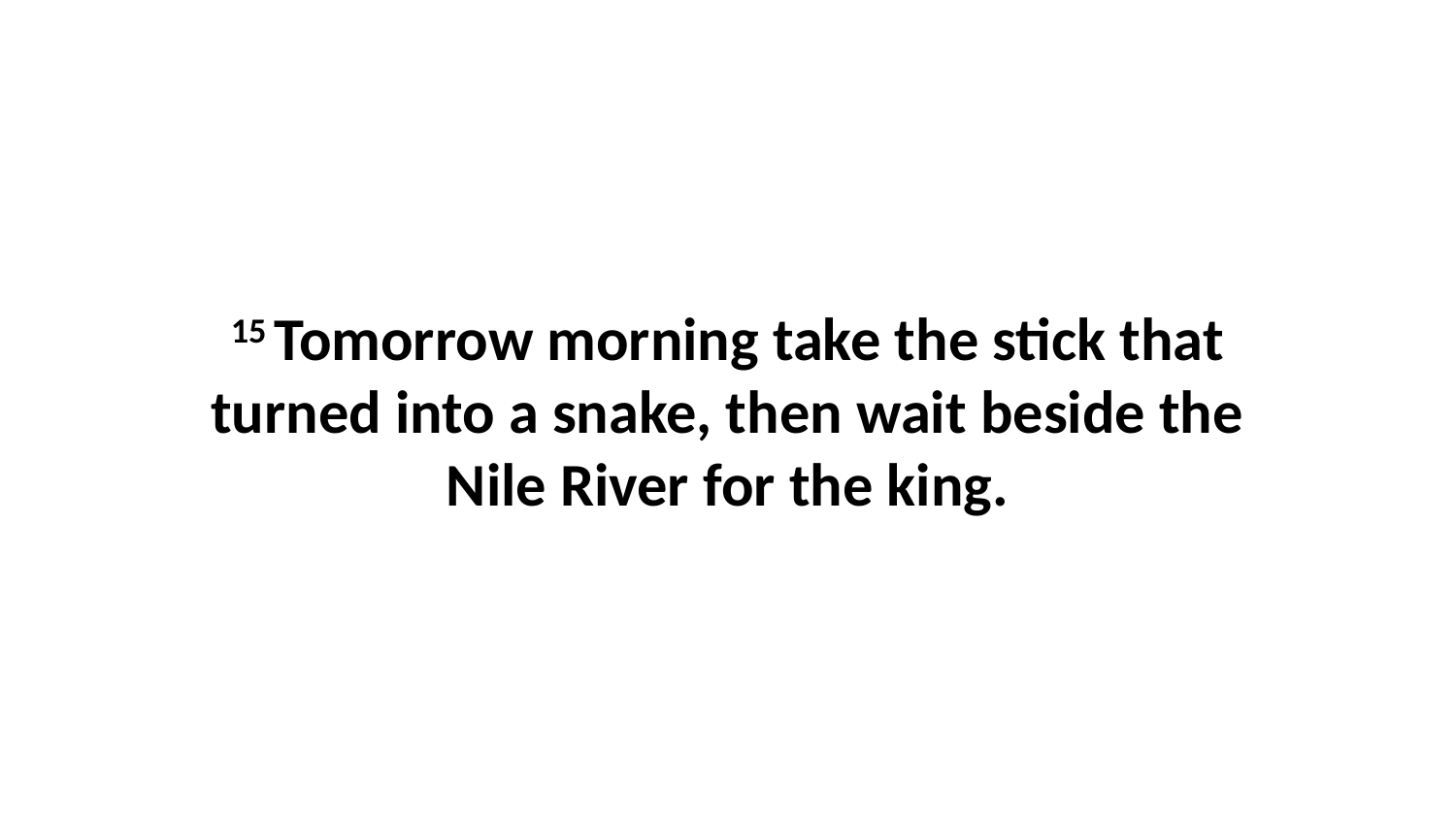

15 Tomorrow morning take the stick that turned into a snake, then wait beside the Nile River for the king.